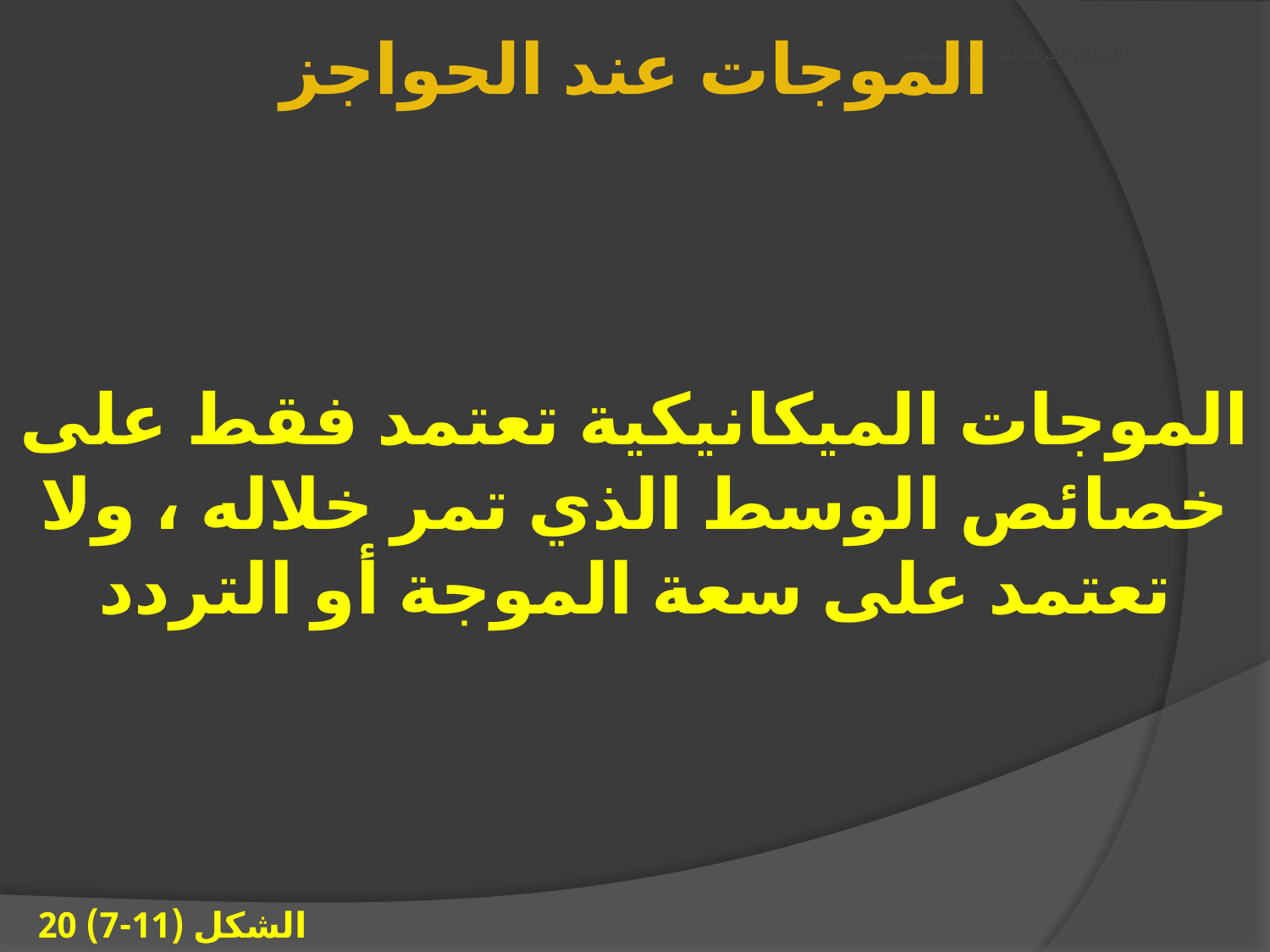

الموجات عند الحواجز
# العنوان الحركة على خط مستقيم
الموجات الميكانيكية تعتمد فقط على خصائص الوسط الذي تمر خلاله ، ولا تعتمد على سعة الموجة أو التردد
الشكل (11-7) 20